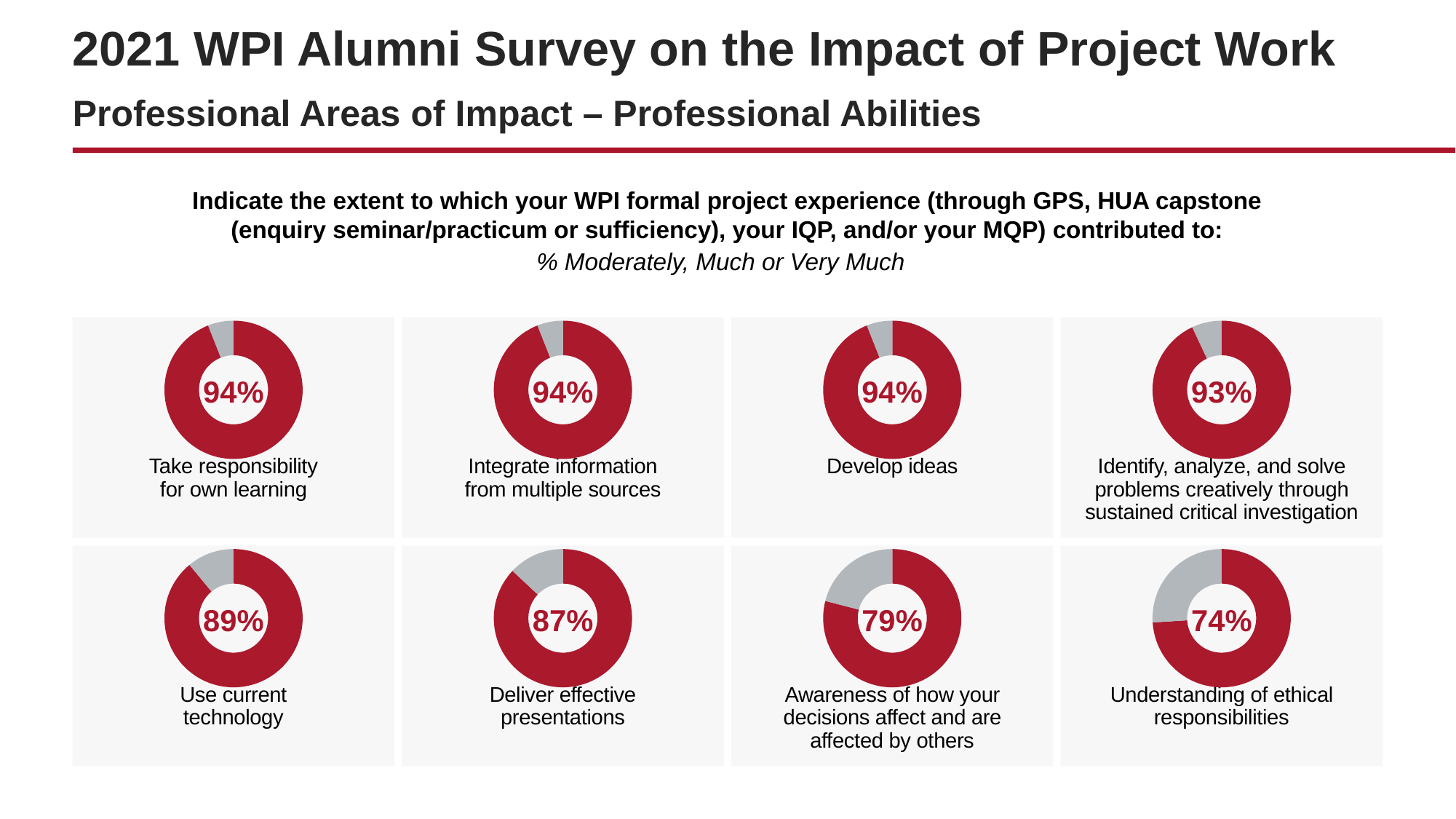

# 2021 WPI Alumni Survey on the Impact of Project Work Professional Areas of Impact – Professional Abilities
Indicate the extent to which your WPI formal project experience (through GPS, HUA capstone
(enquiry seminar/practicum or sufficiency), your IQP, and/or your MQP) contributed to:
% Moderately, Much or Very Much

### Chart

| Category | Column2 |
|---|---|
| 1st Qtr | 94.0 |
| 2nd Qtr | 6.0 |

### Chart

| Category | Column2 |
|---|---|
| 1st Qtr | 94.0 |
| 2nd Qtr | 6.0 |

### Chart

| Category | Column2 |
|---|---|
| 1st Qtr | 94.0 |
| 2nd Qtr | 6.0 |

### Chart

| Category | Column2 |
|---|---|
| 1st Qtr | 93.0 |
| 2nd Qtr | 7.0 |
94%
94%
94%
93%
Take responsibility
for own learning
Integrate information
from multiple sources
Develop ideas
Identify, analyze, and solve problems creatively through sustained critical investigation

### Chart

| Category | Column2 |
|---|---|
| 1st Qtr | 89.0 |
| 2nd Qtr | 11.0 |
89%
Use current
technology

### Chart

| Category | Column2 |
|---|---|
| 1st Qtr | 87.0 |
| 2nd Qtr | 13.0 |
87%
Deliver effective
presentations

### Chart

| Category | Column2 |
|---|---|
| 1st Qtr | 79.0 |
| 2nd Qtr | 21.0 |
79%
Awareness of how your decisions affect and are affected by others

### Chart

| Category | Column2 |
|---|---|
| 1st Qtr | 74.0 |
| 2nd Qtr | 26.0 |
74%
Understanding of ethical responsibilities